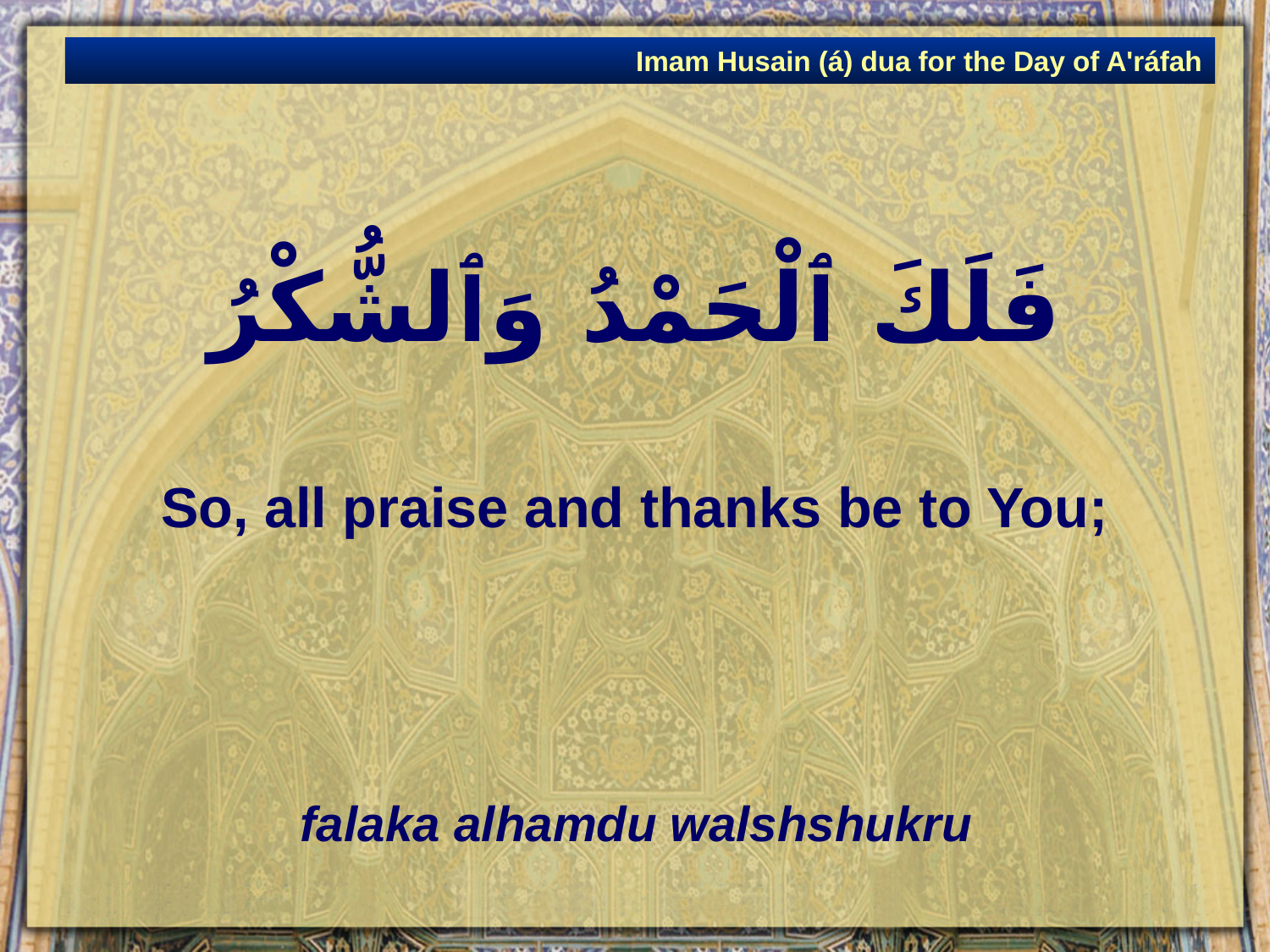

Imam Husain (á) dua for the Day of A'ráfah
# فَلَكَ ٱلْحَمْدُ وَٱلشُّكْرُ
So, all praise and thanks be to You;
falaka alhamdu walshshukru